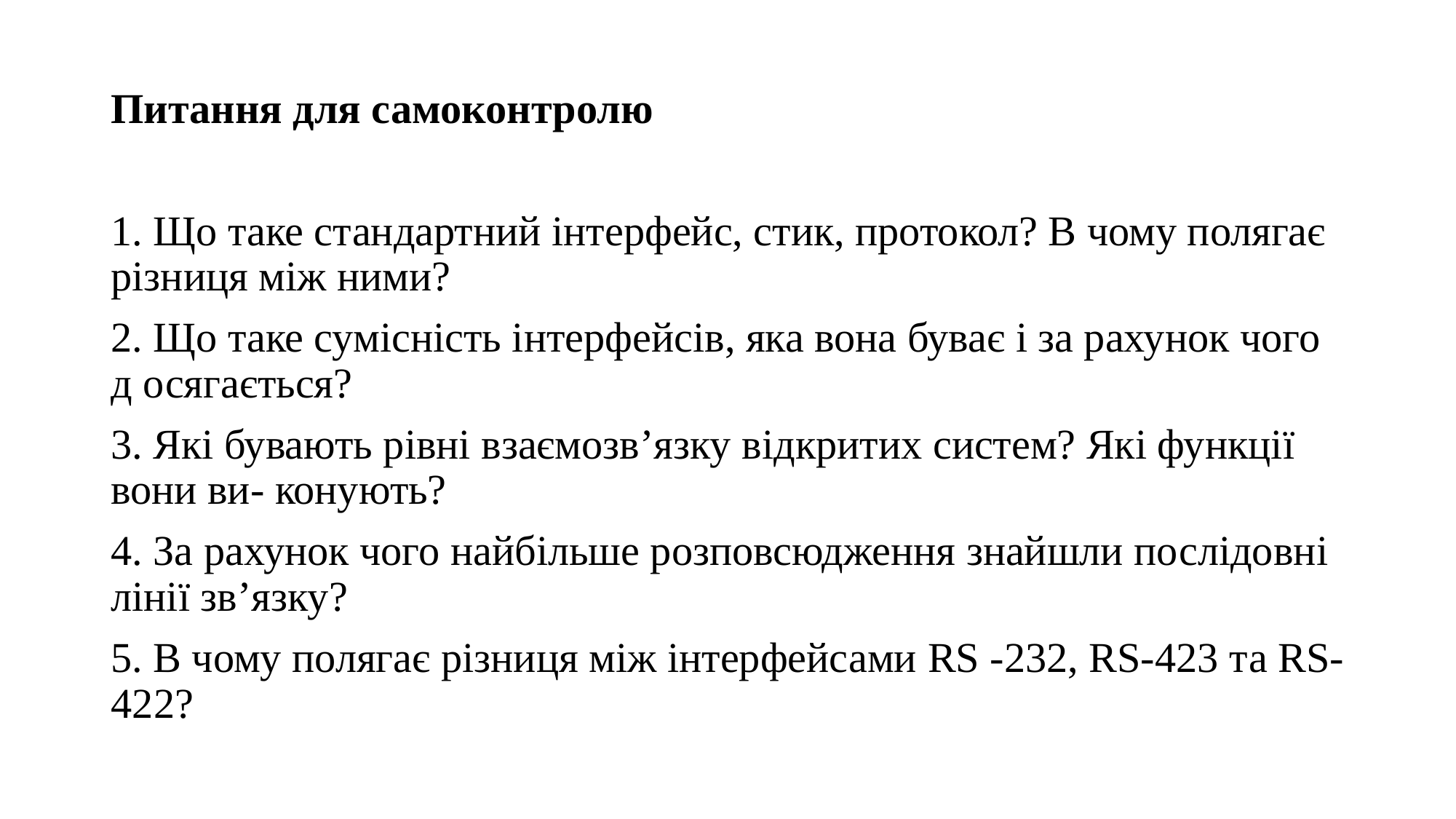

Питання для самоконтролю

1. Що таке стандартний інтерфейс, стик, протокол? В чому полягає різниця між ними?
2. Що таке сумісність інтерфейсів, яка вона буває і за рахунок чого д осягається?
3. Які бувають рівні взаємозв’язку відкритих систем? Які функції вони ви- конують?
4. За рахунок чого найбільше розповсюдження знайшли послідовні лінії зв’язку?
5. В чому полягає різниця між інтерфейсами RS -232, RS-423 та RS-422?